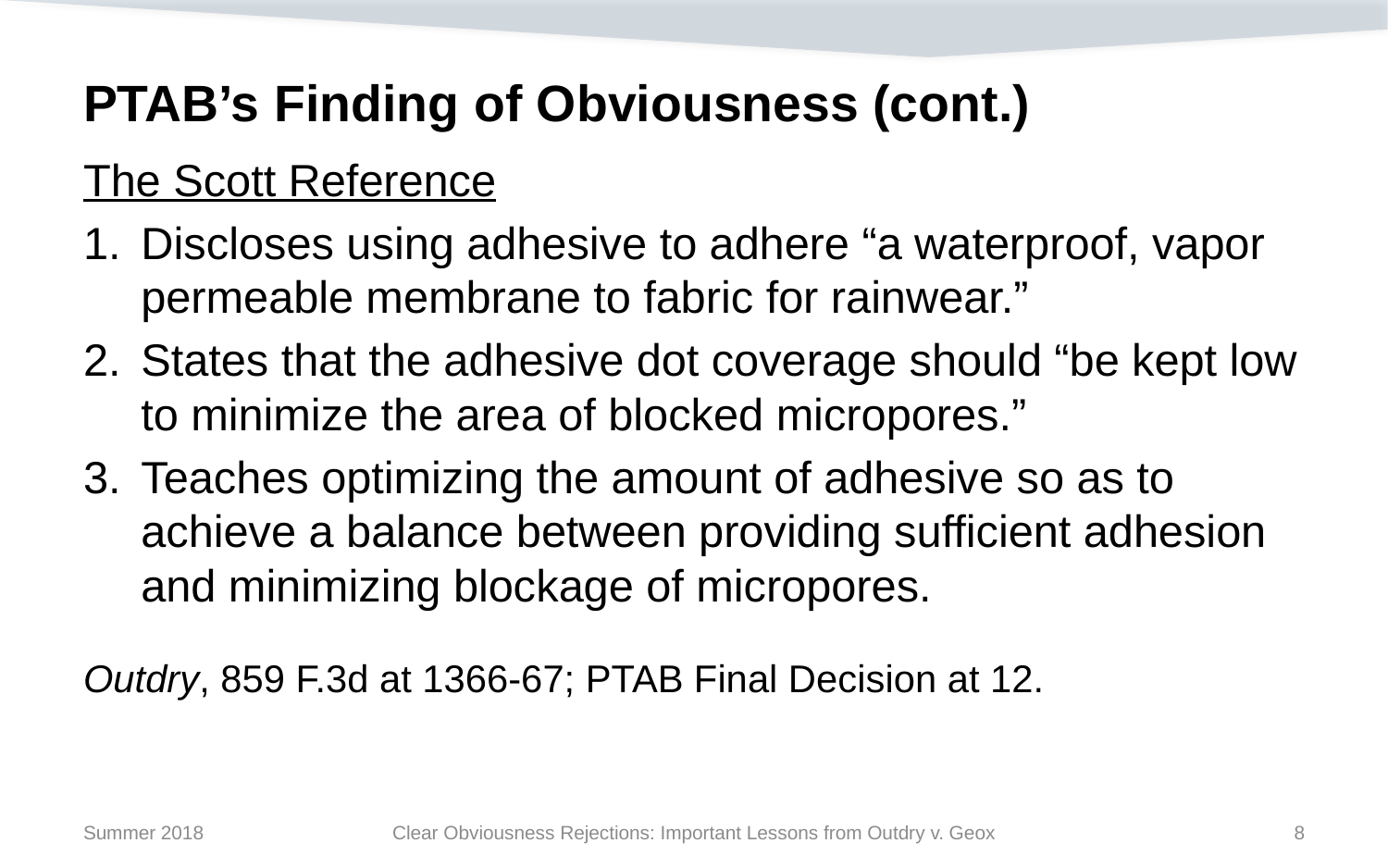

# PTAB’s Finding of Obviousness (cont.)
The Scott Reference
Discloses using adhesive to adhere “a waterproof, vapor permeable membrane to fabric for rainwear.”
States that the adhesive dot coverage should “be kept low to minimize the area of blocked micropores.”
Teaches optimizing the amount of adhesive so as to achieve a balance between providing sufficient adhesion and minimizing blockage of micropores.

Outdry, 859 F.3d at 1366-67; PTAB Final Decision at 12.

Summer 2018
Clear Obviousness Rejections: Important Lessons from Outdry v. Geox
8